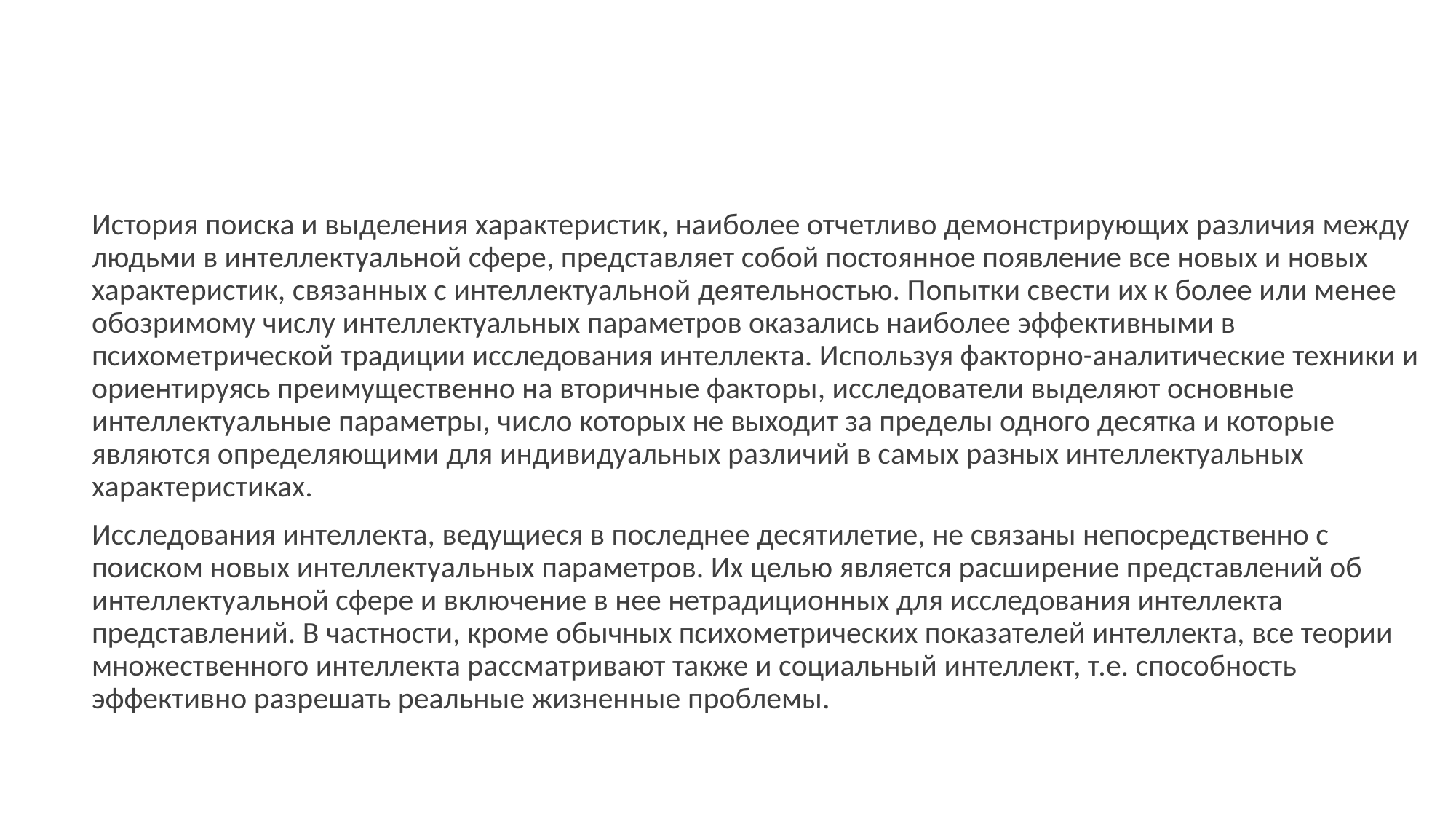

История поиска и выделения характеристик, наиболее отчетливо демонстрирующих различия между людьми в интеллектуальной сфере, представляет собой постоянное появление все новых и новых характеристик, связанных с интеллектуальной деятельностью. Попытки свести их к более или менее обозримому числу интеллектуальных параметров оказались наиболее эффективными в психометрической традиции исследования интеллекта. Используя факторно-аналитические техники и ориентируясь преимущественно на вторичные факторы, исследователи выделяют основные интеллектуальные параметры, число которых не выходит за пределы одного десятка и которые являются определяющими для индивидуальных различий в самых разных интеллектуальных характеристиках.
Исследования интеллекта, ведущиеся в последнее десятилетие, не связаны непосредственно с поиском новых интеллектуальных параметров. Их целью является расширение представлений об интеллектуальной сфере и включение в нее нетрадиционных для исследования интеллекта представлений. В частности, кроме обычных психометрических показателей интеллекта, все теории множественного интеллекта рассматривают также и социальный интеллект, т.е. способность эффективно разрешать реальные жизненные проблемы.